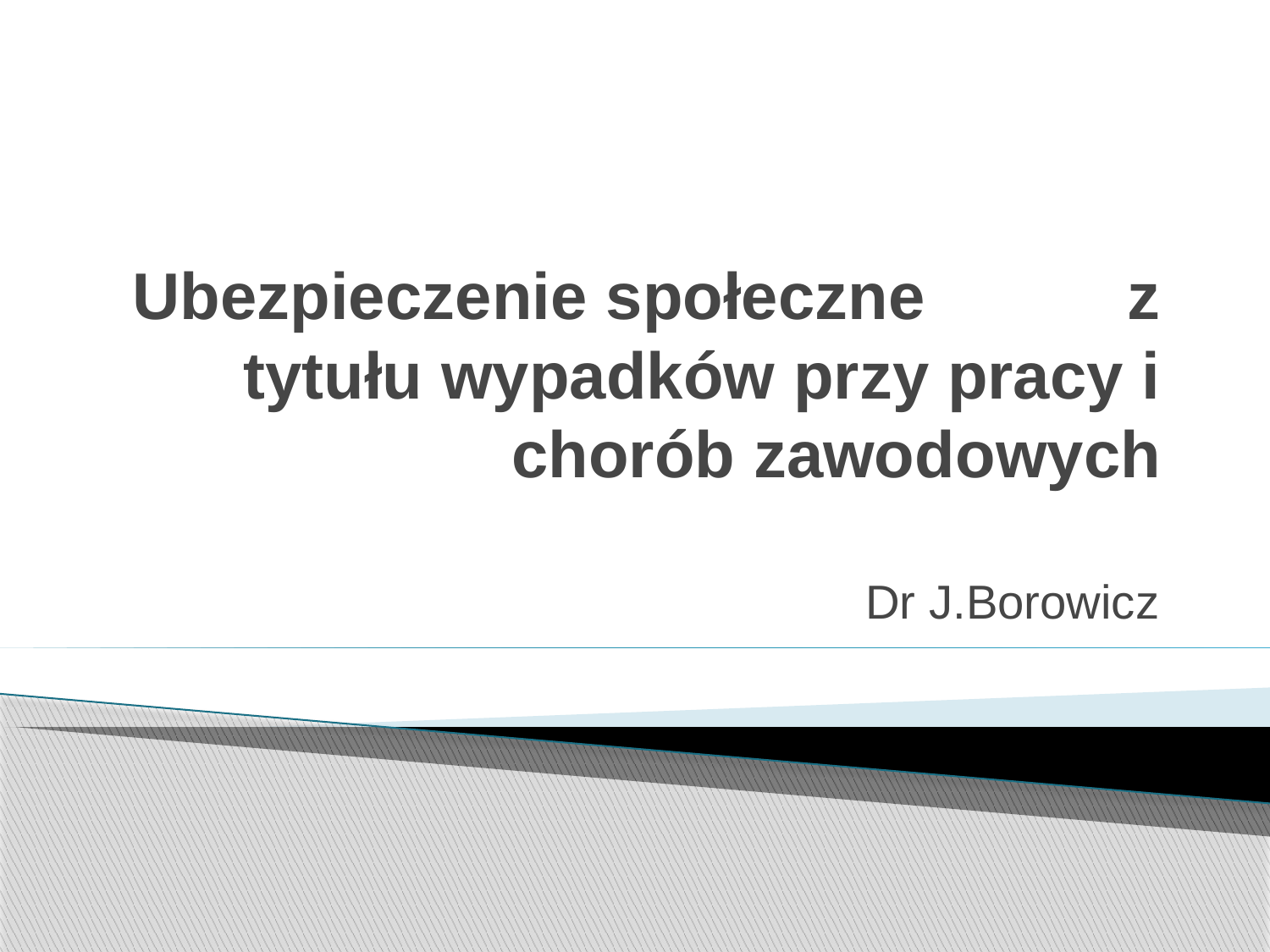

# Ubezpieczenie społeczne           z tytułu wypadków przy pracy i chorób zawodowych

Dr J.Borowicz